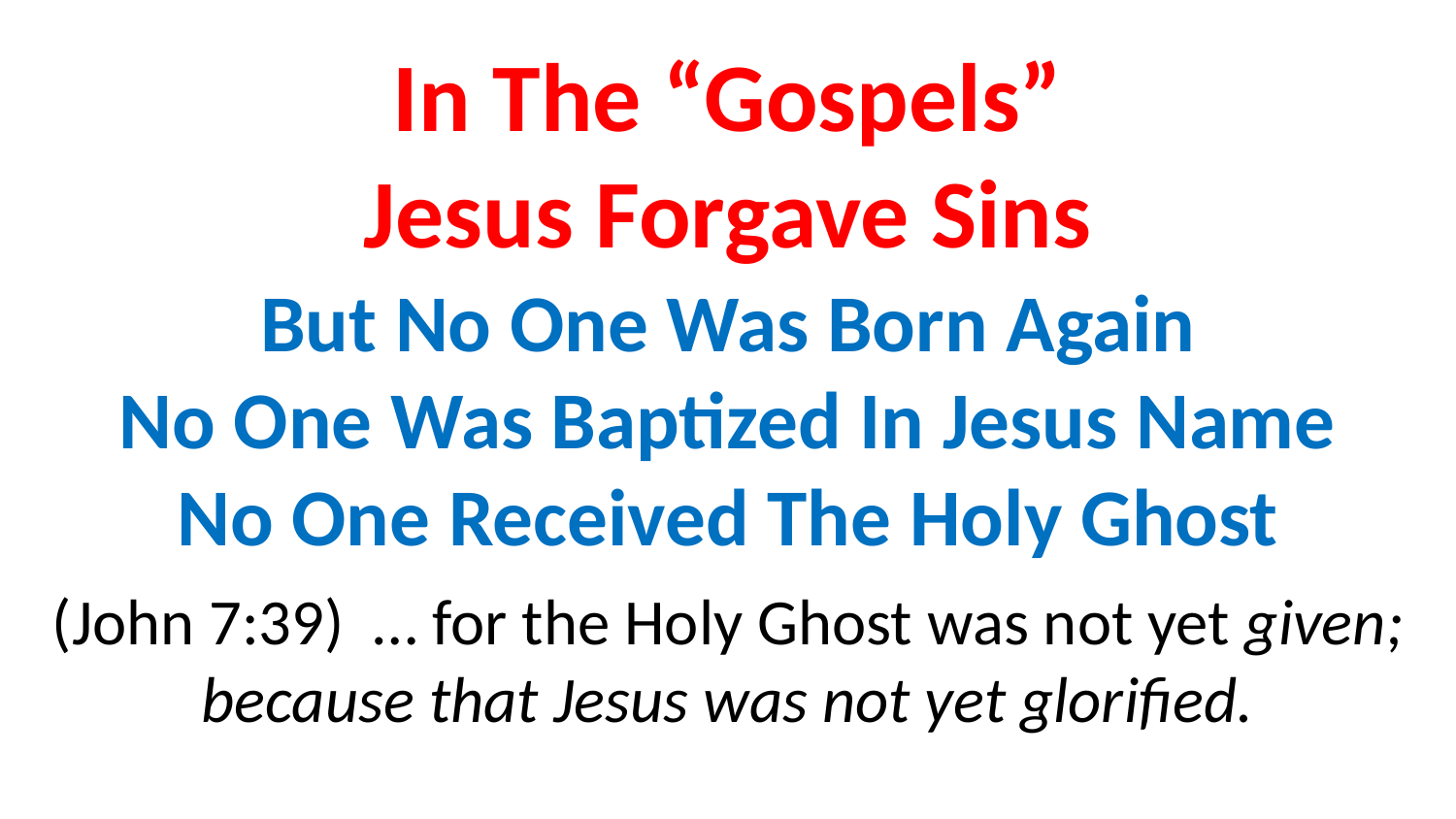

In The “Gospels”
Jesus Forgave Sins
But No One Was Born Again
No One Was Baptized In Jesus Name
No One Received The Holy Ghost
(John 7:39)  … for the Holy Ghost was not yet given; because that Jesus was not yet glorified.